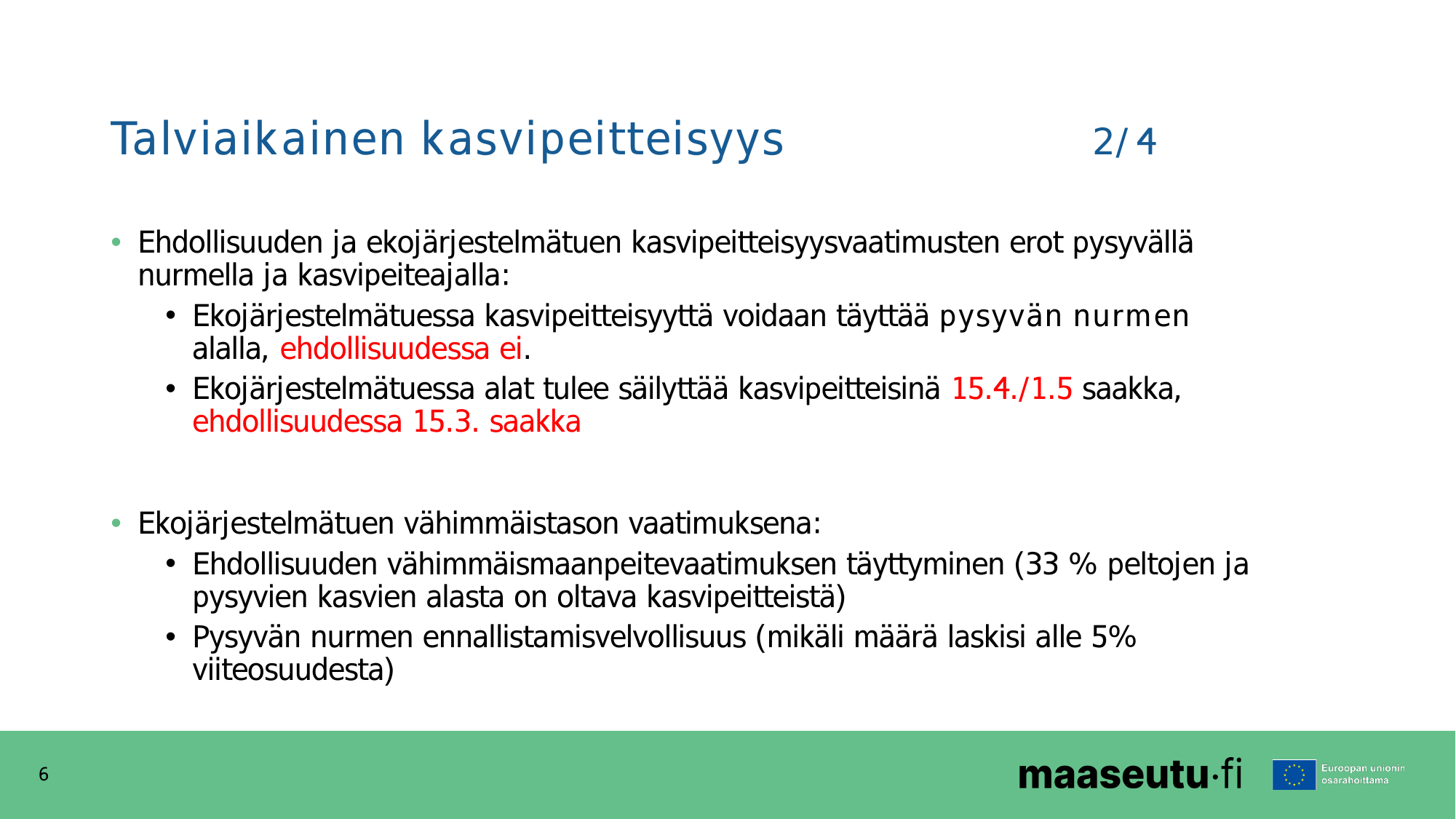

# Talviaikainen kasvipeitteisyys			2/4
Ehdollisuuden ja ekojärjestelmätuen kasvipeitteisyysvaatimusten erot pysyvällä nurmella ja kasvipeiteajalla:
Ekojärjestelmätuessa kasvipeitteisyyttä voidaan täyttää pysyvän nurmen alalla, ehdollisuudessa ei.
Ekojärjestelmätuessa alat tulee säilyttää kasvipeitteisinä 15.4./1.5 saakka, ehdollisuudessa 15.3. saakka

Ekojärjestelmätuen vähimmäistason vaatimuksena:
Ehdollisuuden vähimmäismaanpeitevaatimuksen täyttyminen (33 % peltojen ja pysyvien kasvien alasta on oltava kasvipeitteistä)
Pysyvän nurmen ennallistamisvelvollisuus (mikäli määrä laskisi alle 5% viiteosuudesta)